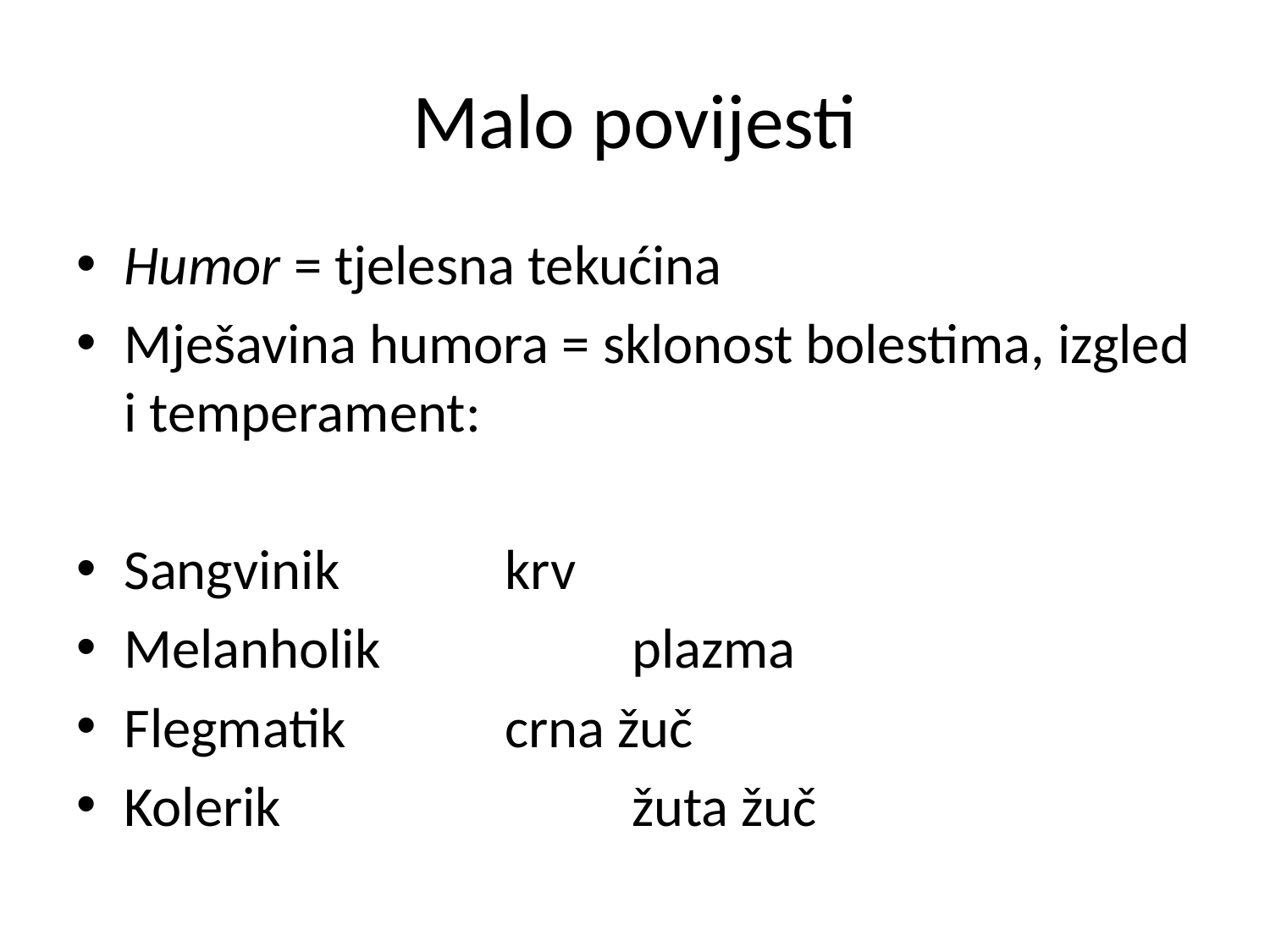

# Malo povijesti
Humor = tjelesna tekućina
Mješavina humora = sklonost bolestima, izgled i temperament:

Sangvinik		krv
Melanholik		plazma
Flegmatik		crna žuč
Kolerik 			žuta žuč